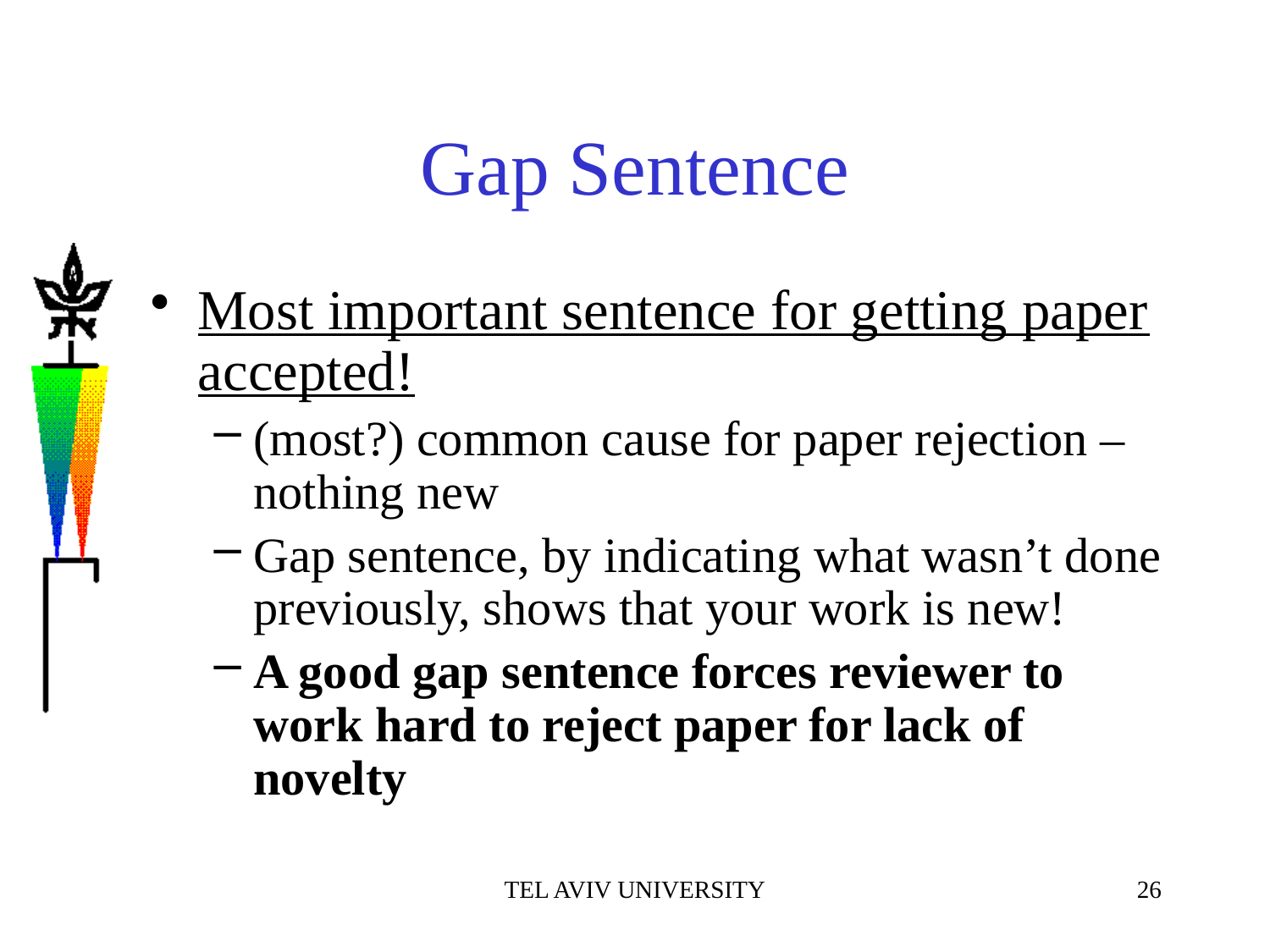

# Gap Sentence
Most important sentence for getting paper accepted!
(most?) common cause for paper rejection – nothing new
Gap sentence, by indicating what wasn’t done previously, shows that your work is new!
A good gap sentence forces reviewer to work hard to reject paper for lack of novelty

TEL AVIV UNIVERSITY
26